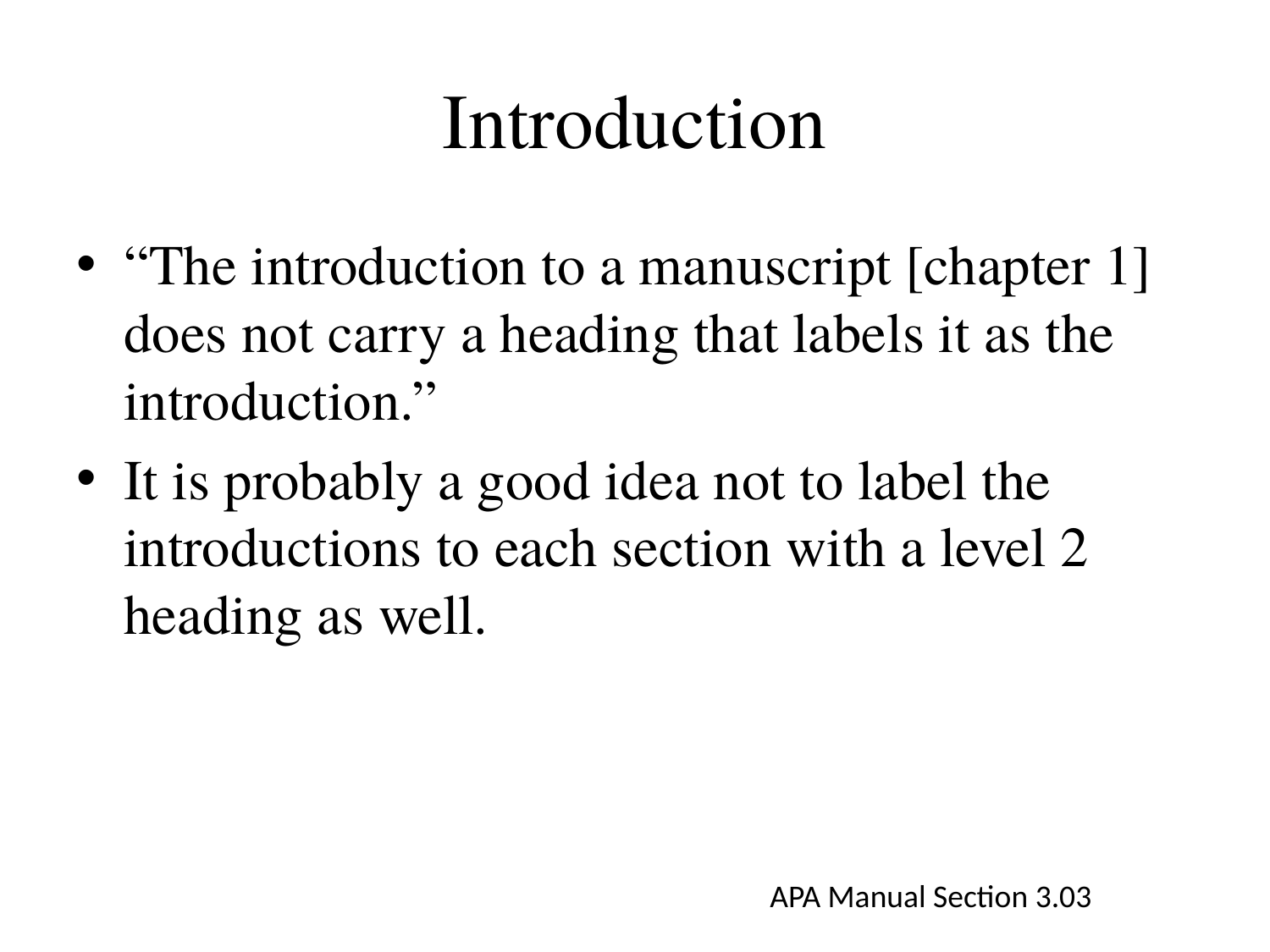

# Introduction
“The introduction to a manuscript [chapter 1] does not carry a heading that labels it as the introduction.”
It is probably a good idea not to label the introductions to each section with a level 2 heading as well.
APA Manual Section 3.03